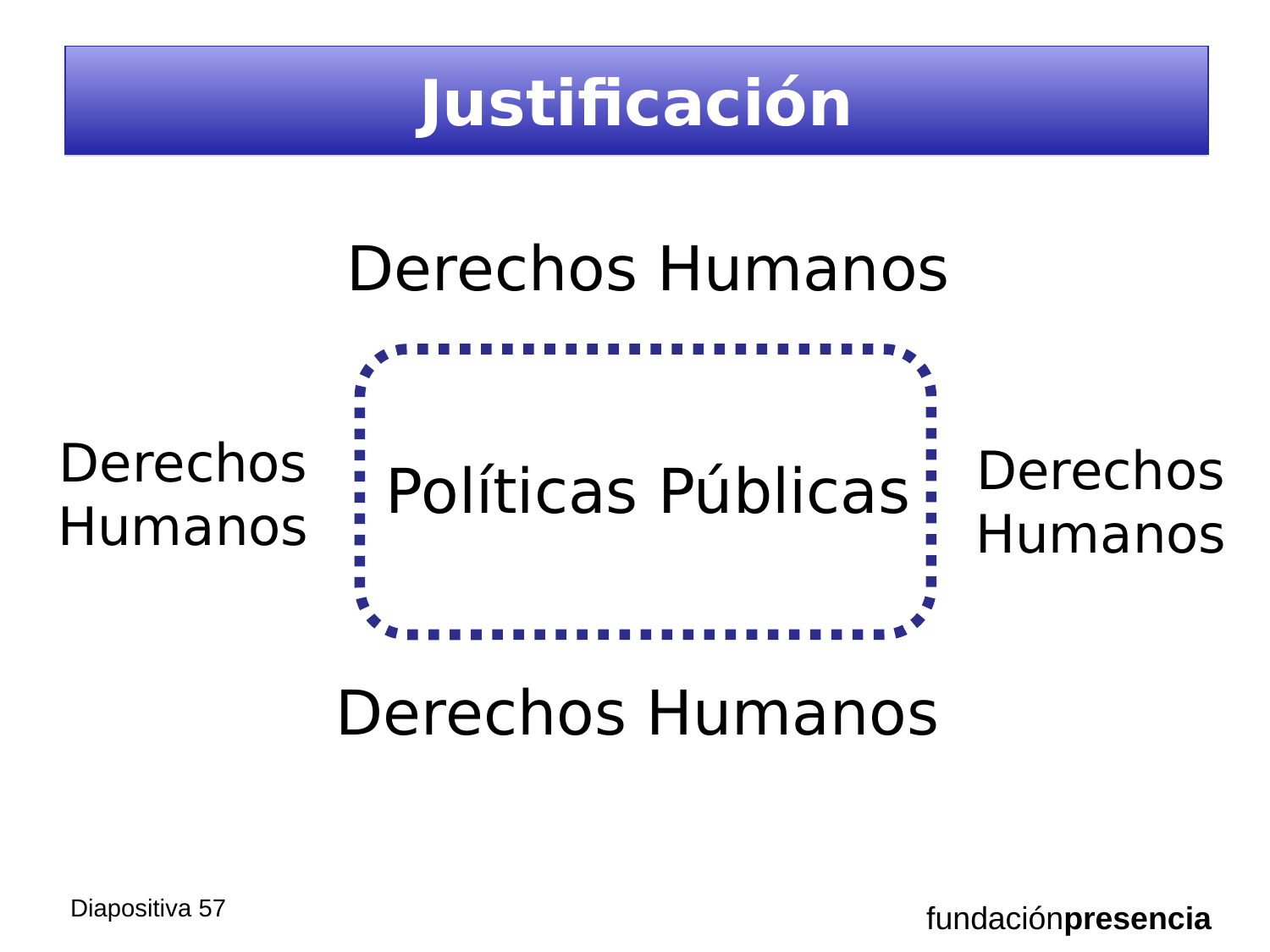

# Justificación
Derechos Humanos

Políticas Públicas

Derechos Humanos

Derechos Humanos
Derechos Humanos
Diapositiva 57